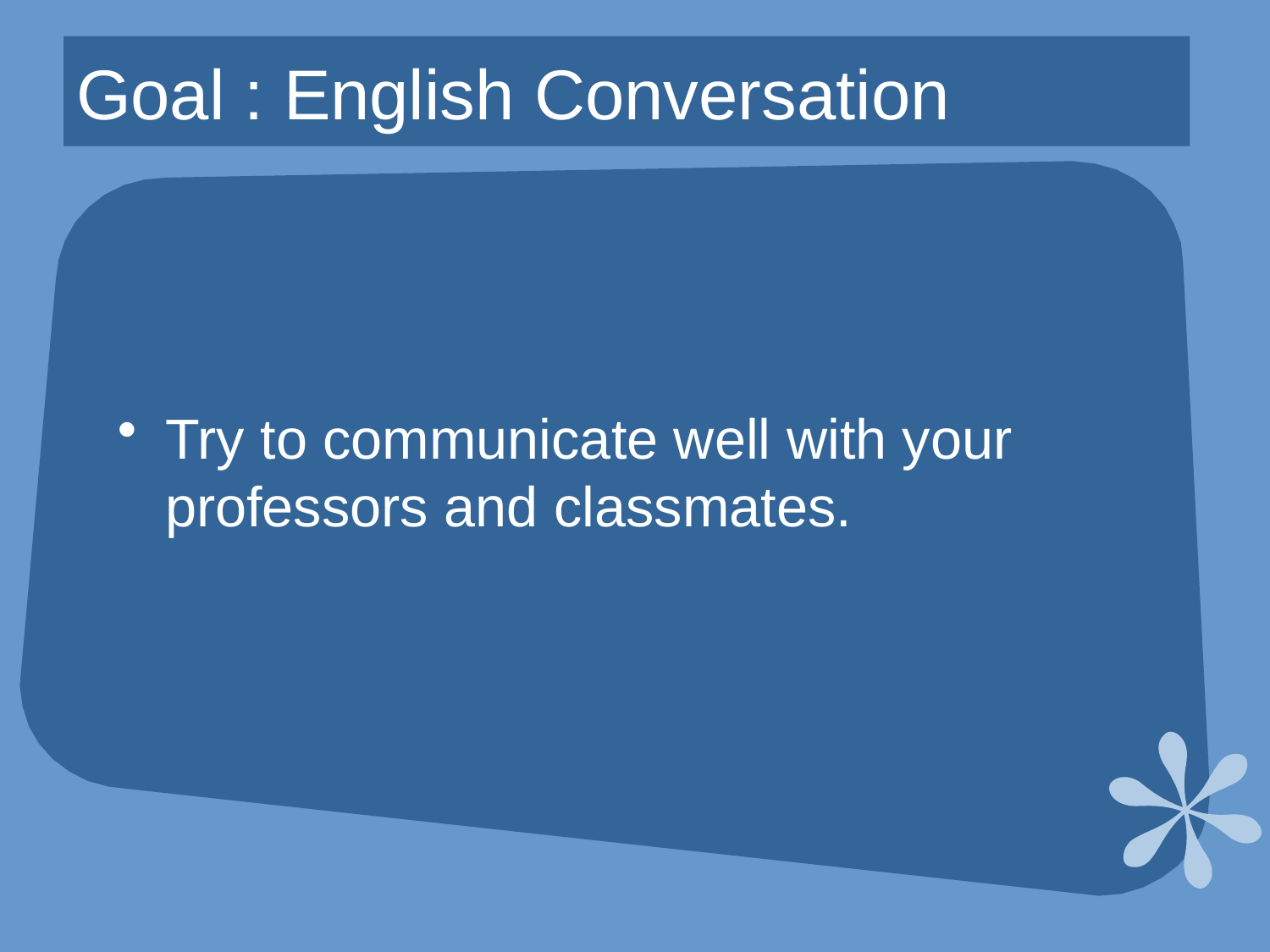

# Goal : English Conversation
Try to communicate well with your professors and classmates.